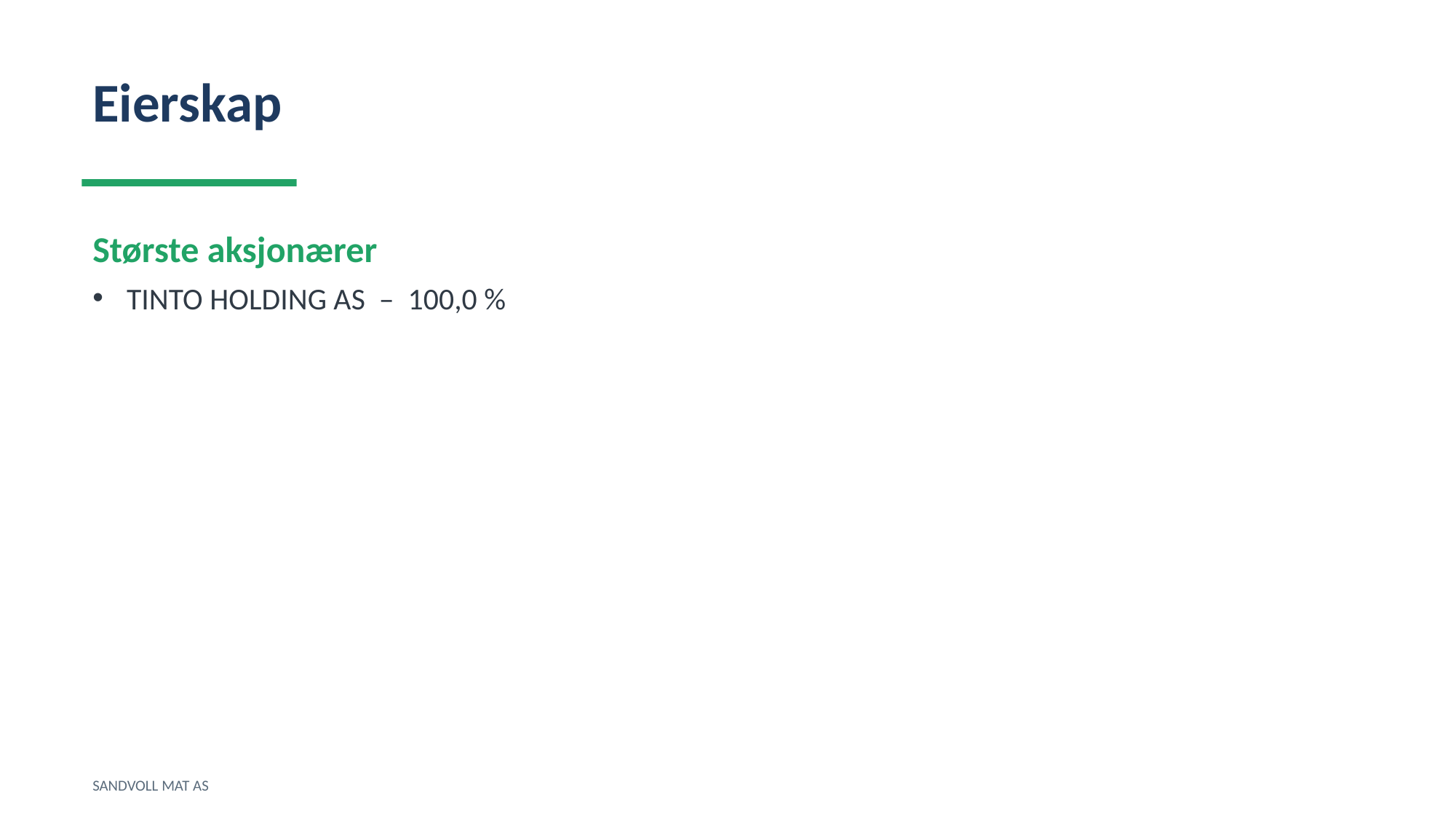

Eierskap

Største aksjonærer
TINTO HOLDING AS  –  100,0 %
SANDVOLL MAT AS